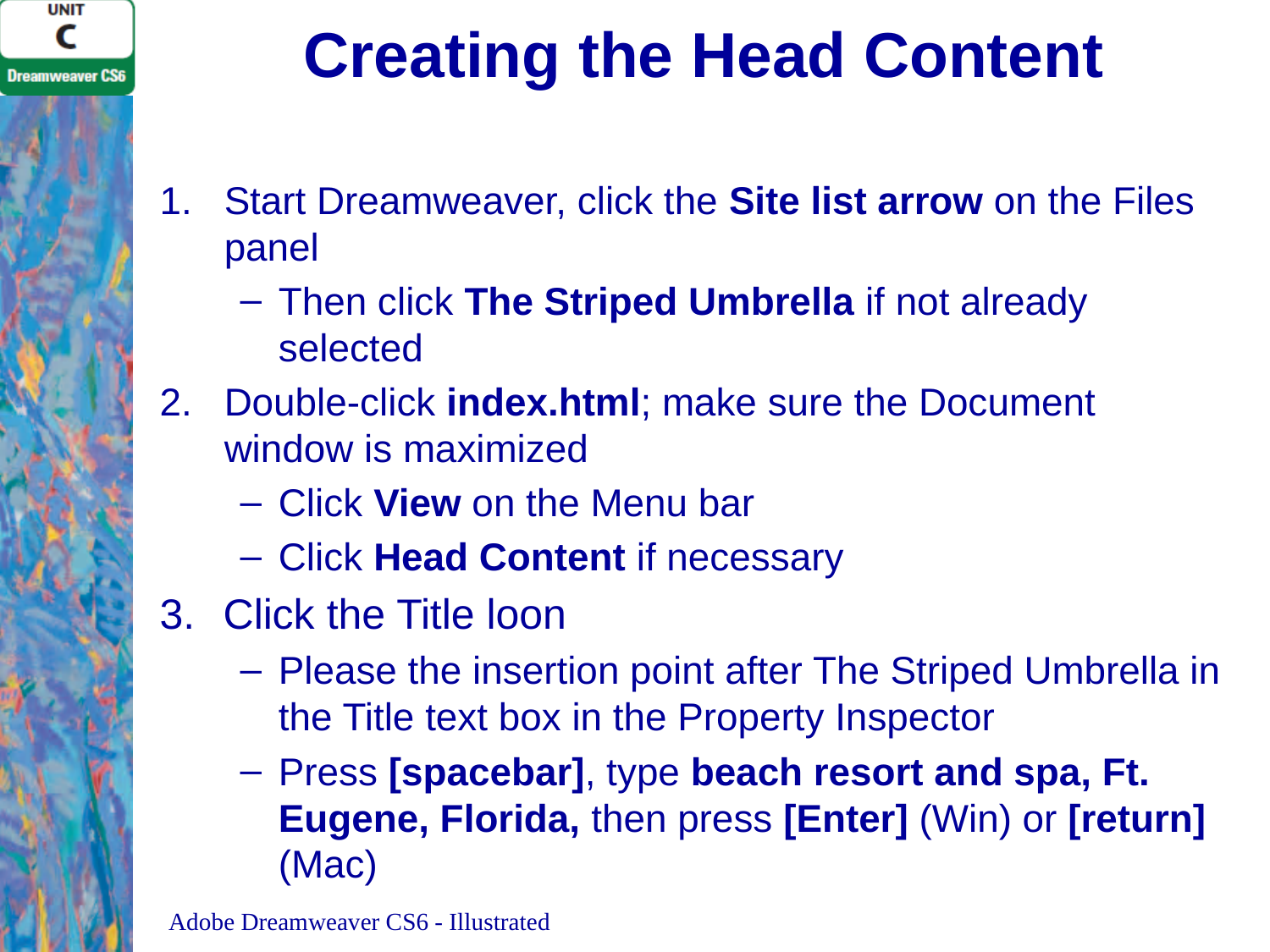

# Creating the Head Content
Start Dreamweaver, click the Site list arrow on the Files panel
Then click The Striped Umbrella if not already selected
Double-click index.html; make sure the Document window is maximized
Click View on the Menu bar
Click Head Content if necessary
Click the Title loon
Please the insertion point after The Striped Umbrella in the Title text box in the Property Inspector
Press [spacebar], type beach resort and spa, Ft. Eugene, Florida, then press [Enter] (Win) or [return] (Mac)

Adobe Dreamweaver CS6 - Illustrated